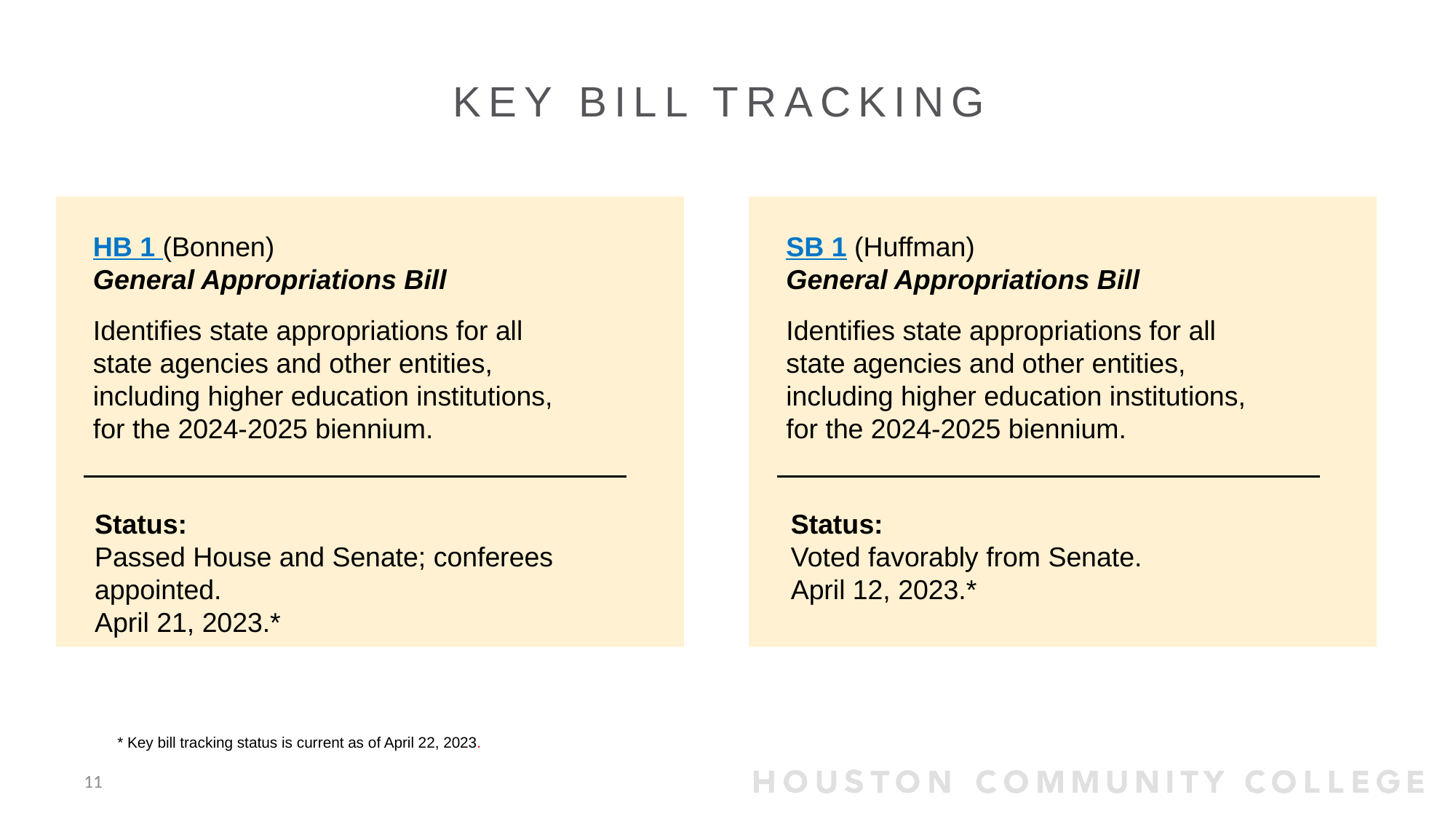

KEY BILL TRACKING

HB 1 (Bonnen)
General Appropriations Bill
Identifies state appropriations for all
state agencies and other entities,
including higher education institutions,
for the 2024-2025 biennium.
SB 1 (Huffman)
General Appropriations Bill
Identifies state appropriations for all
state agencies and other entities,
including higher education institutions,
for the 2024-2025 biennium.
Status:
Passed House and Senate; conferees appointed.
April 21, 2023.*
Status:
Voted favorably from Senate.
April 12, 2023.*
* Key bill tracking status is current as of April 22, 2023.
11